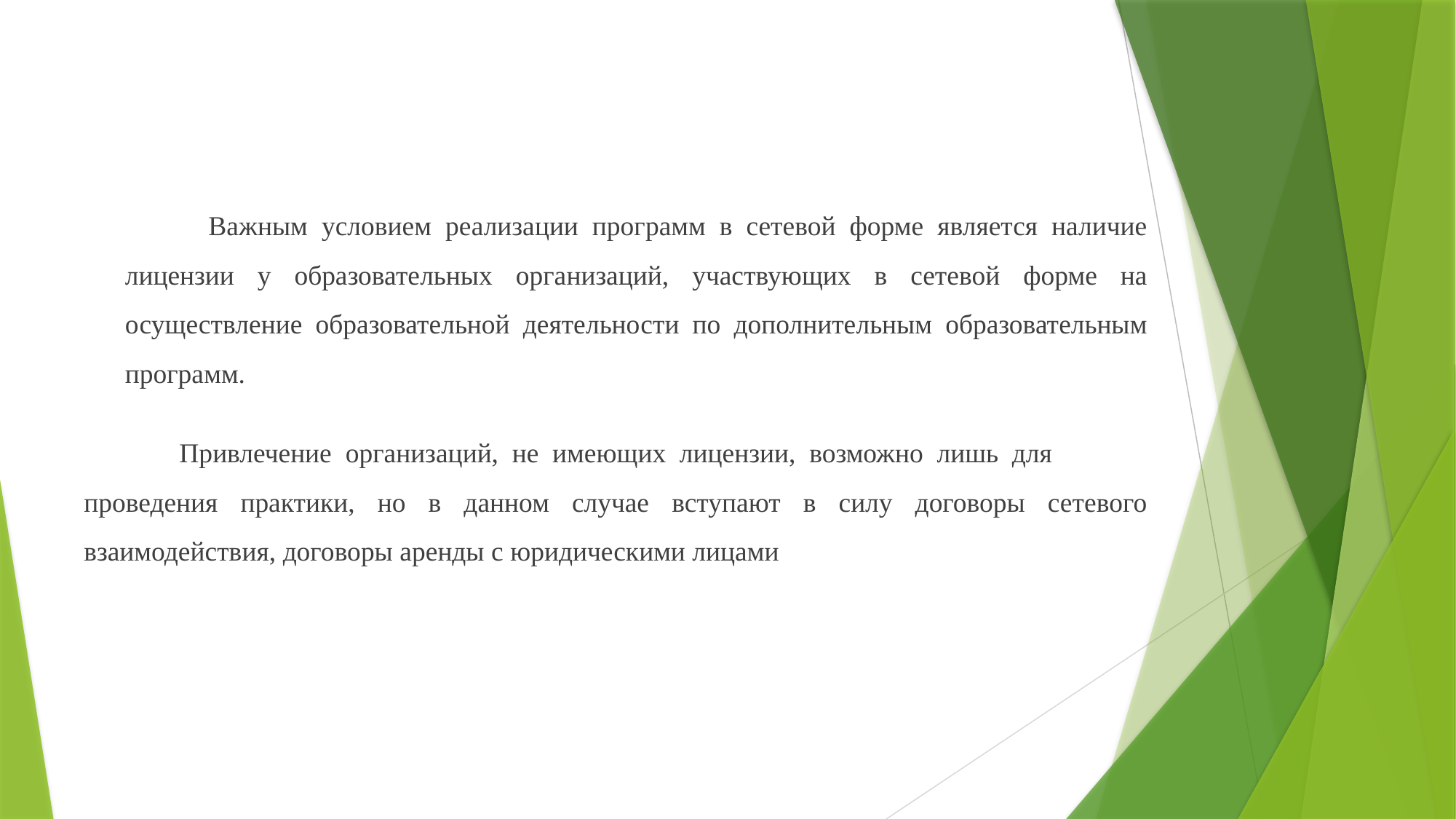

Важным условием реализации программ в сетевой форме является наличие лицензии у образовательных организаций, участвующих в сетевой форме на осуществление образовательной деятельности по дополнительным образовательным программ.
       Привлечение организаций, не имеющих лицензии, возможно лишь для        проведения практики, но в данном случае вступают в силу договоры сетевого взаимодействия, договоры аренды с юридическими лицами